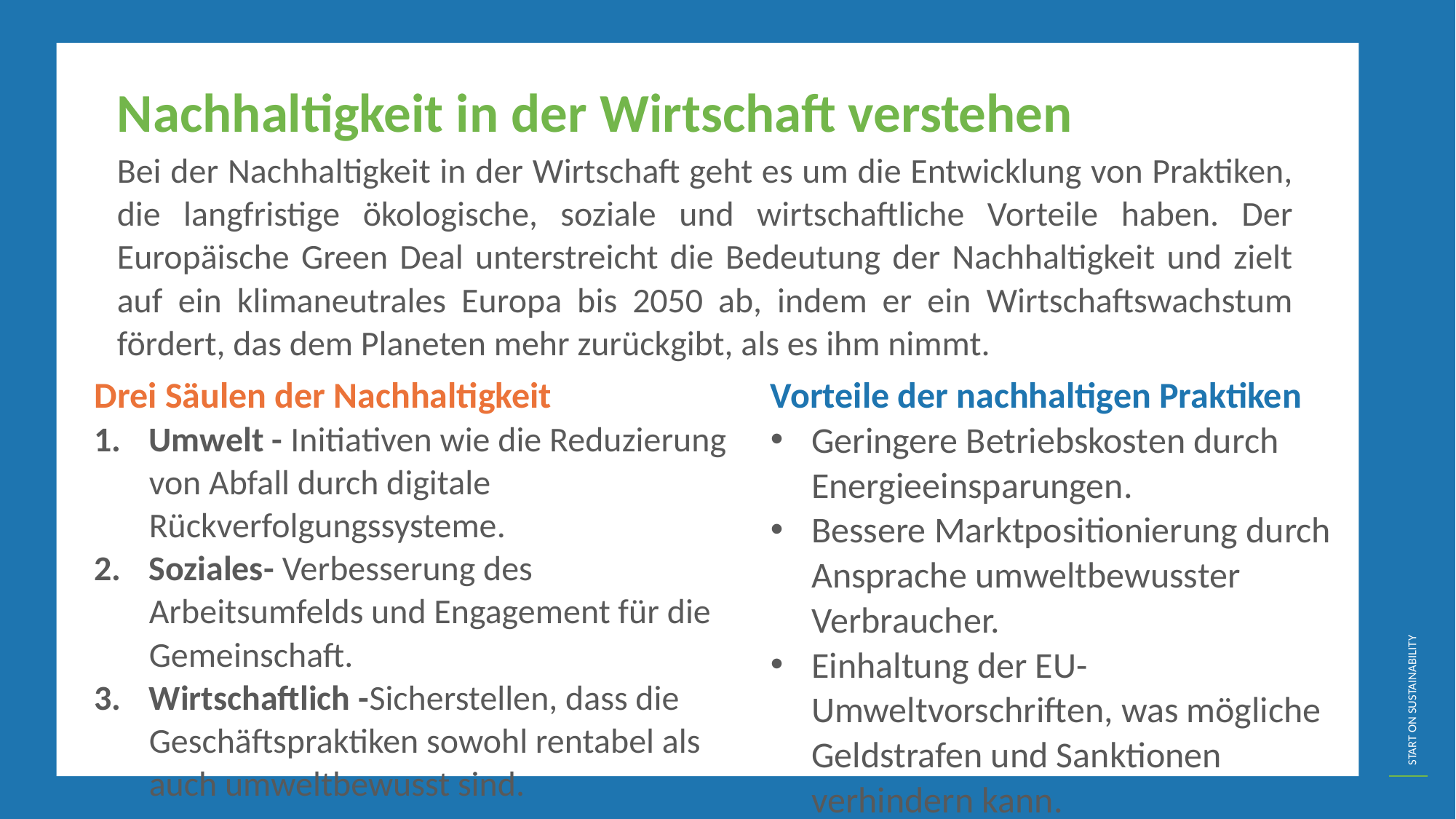

Nachhaltigkeit in der Wirtschaft verstehen
Bei der Nachhaltigkeit in der Wirtschaft geht es um die Entwicklung von Praktiken, die langfristige ökologische, soziale und wirtschaftliche Vorteile haben. Der Europäische Green Deal unterstreicht die Bedeutung der Nachhaltigkeit und zielt auf ein klimaneutrales Europa bis 2050 ab, indem er ein Wirtschaftswachstum fördert, das dem Planeten mehr zurückgibt, als es ihm nimmt.

Drei Säulen der Nachhaltigkeit
Umwelt - Initiativen wie die Reduzierung von Abfall durch digitale Rückverfolgungssysteme.
Soziales- Verbesserung des Arbeitsumfelds und Engagement für die Gemeinschaft.
Wirtschaftlich -Sicherstellen, dass die Geschäftspraktiken sowohl rentabel als auch umweltbewusst sind.
Vorteile der nachhaltigen Praktiken
Geringere Betriebskosten durch Energieeinsparungen.
Bessere Marktpositionierung durch Ansprache umweltbewusster Verbraucher.
Einhaltung der EU-Umweltvorschriften, was mögliche Geldstrafen und Sanktionen verhindern kann.